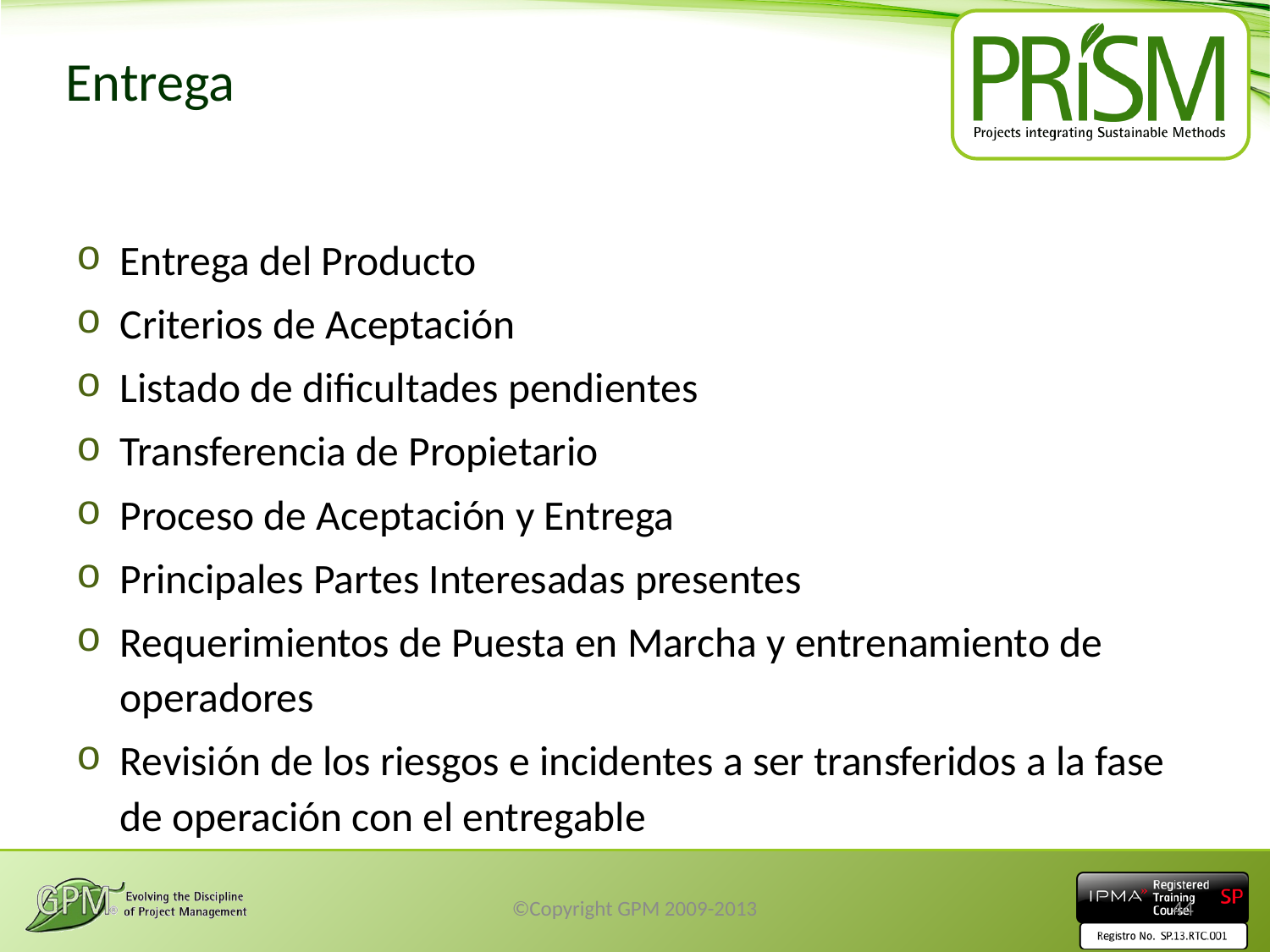

# Entrega
Entrega del Producto
Criterios de Aceptación
Listado de dificultades pendientes
Transferencia de Propietario
Proceso de Aceptación y Entrega
Principales Partes Interesadas presentes
Requerimientos de Puesta en Marcha y entrenamiento de operadores
Revisión de los riesgos e incidentes a ser transferidos a la fase de operación con el entregable
©Copyright GPM 2009-2013
44